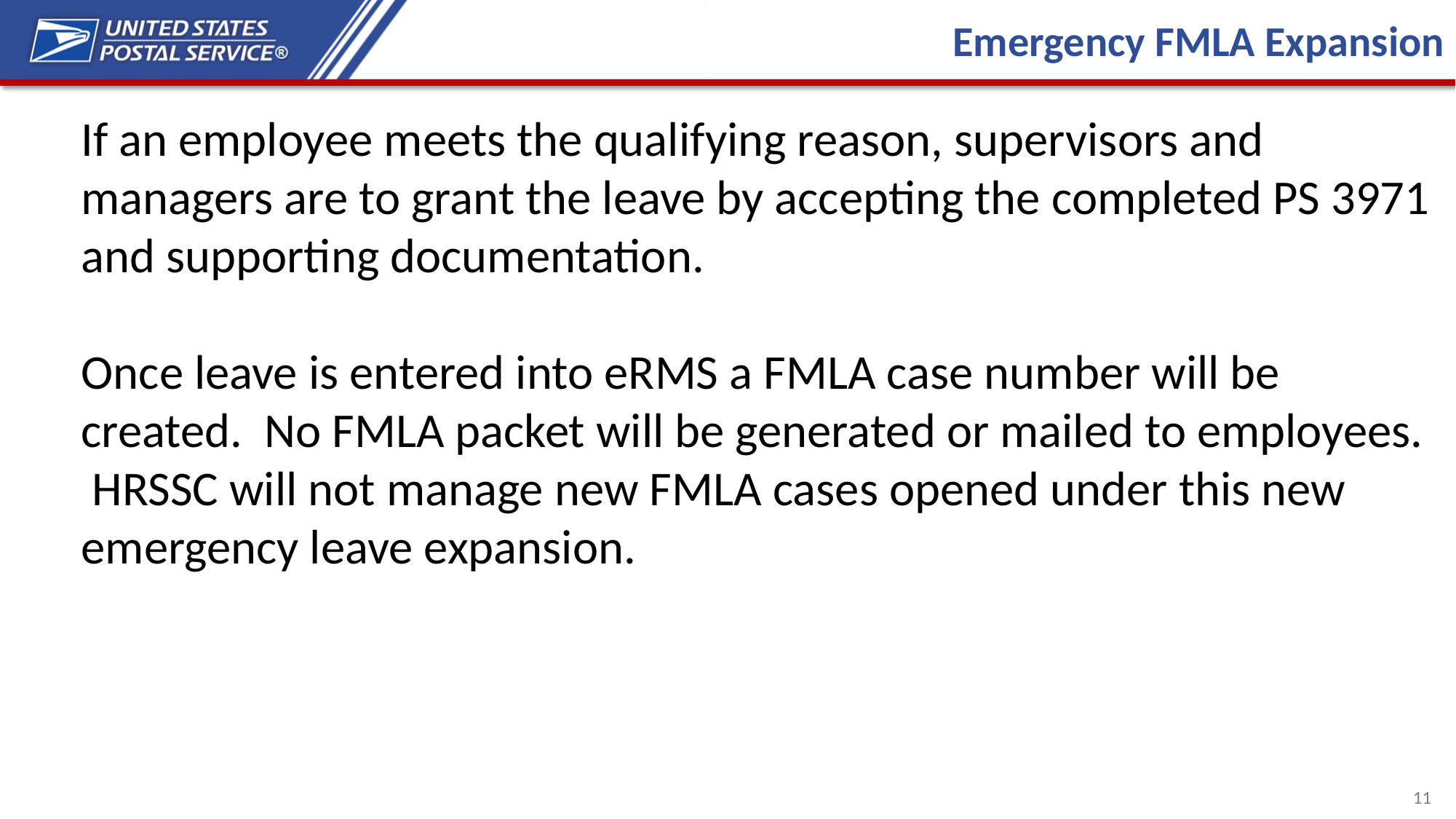

Emergency FMLA Expansion
If an employee meets the qualifying reason, supervisors and managers are to grant the leave by accepting the completed PS 3971 and supporting documentation.

Once leave is entered into eRMS a FMLA case number will be created.  No FMLA packet will be generated or mailed to employees.  HRSSC will not manage new FMLA cases opened under this new emergency leave expansion.

11